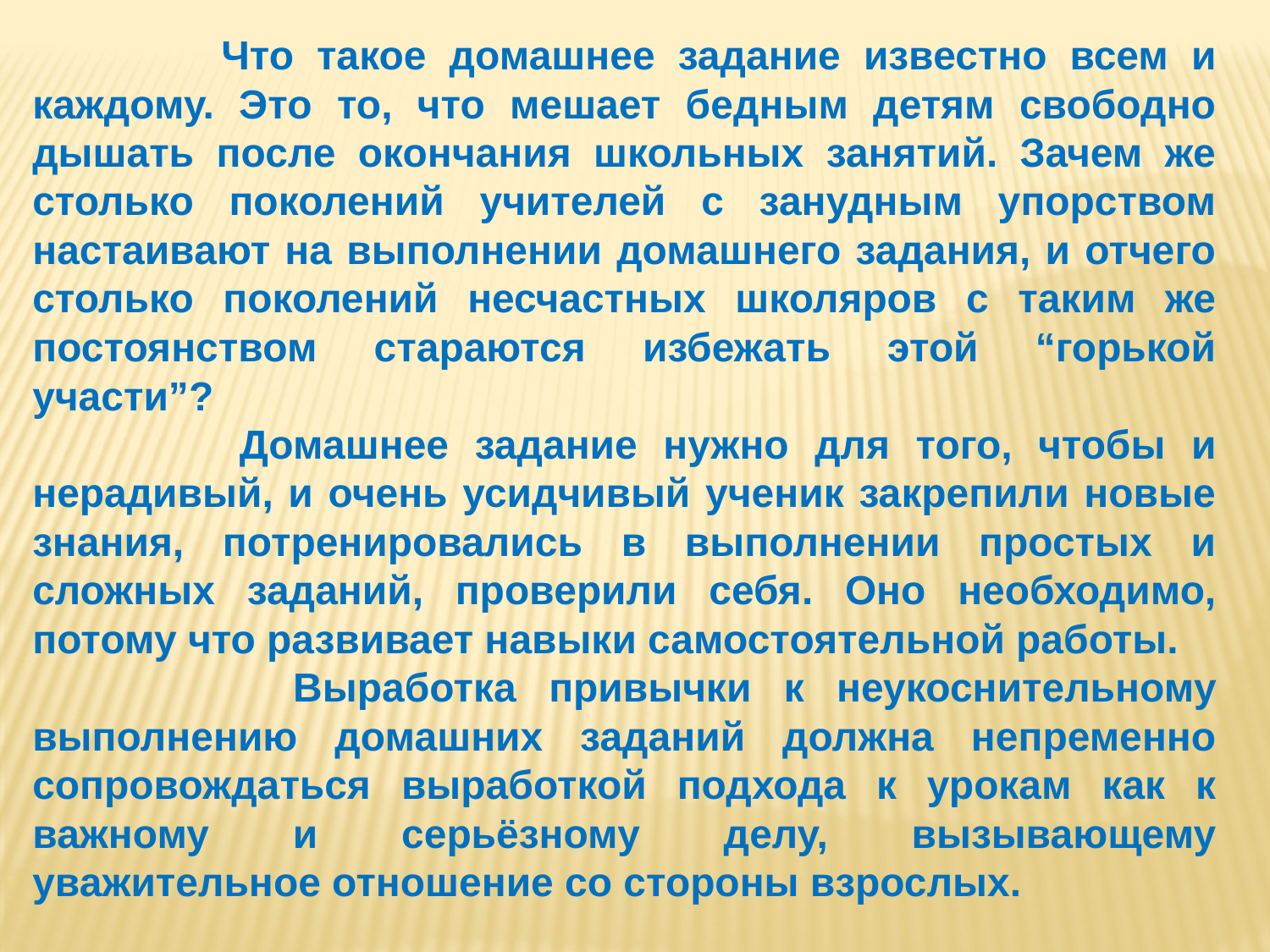

Что такое домашнее задание известно всем и каждому. Это то, что мешает бедным детям свободно дышать после окончания школьных занятий. Зачем же столько поколений учителей с занудным упорством настаивают на выполнении домашнего задания, и отчего столько поколений несчастных школяров с таким же постоянством стараются избежать этой “горькой участи”?
        Домашнее задание нужно для того, чтобы и нерадивый, и очень усидчивый ученик закрепили новые знания, потренировались в выполнении простых и сложных заданий, проверили себя. Оно необходимо, потому что развивает навыки самостоятельной работы.
        Выработка привычки к неукоснительному выполнению домашних заданий должна непременно сопровождаться выработкой подхода к урокам как к важному и серьёзному делу, вызывающему уважительное отношение со стороны взрослых.